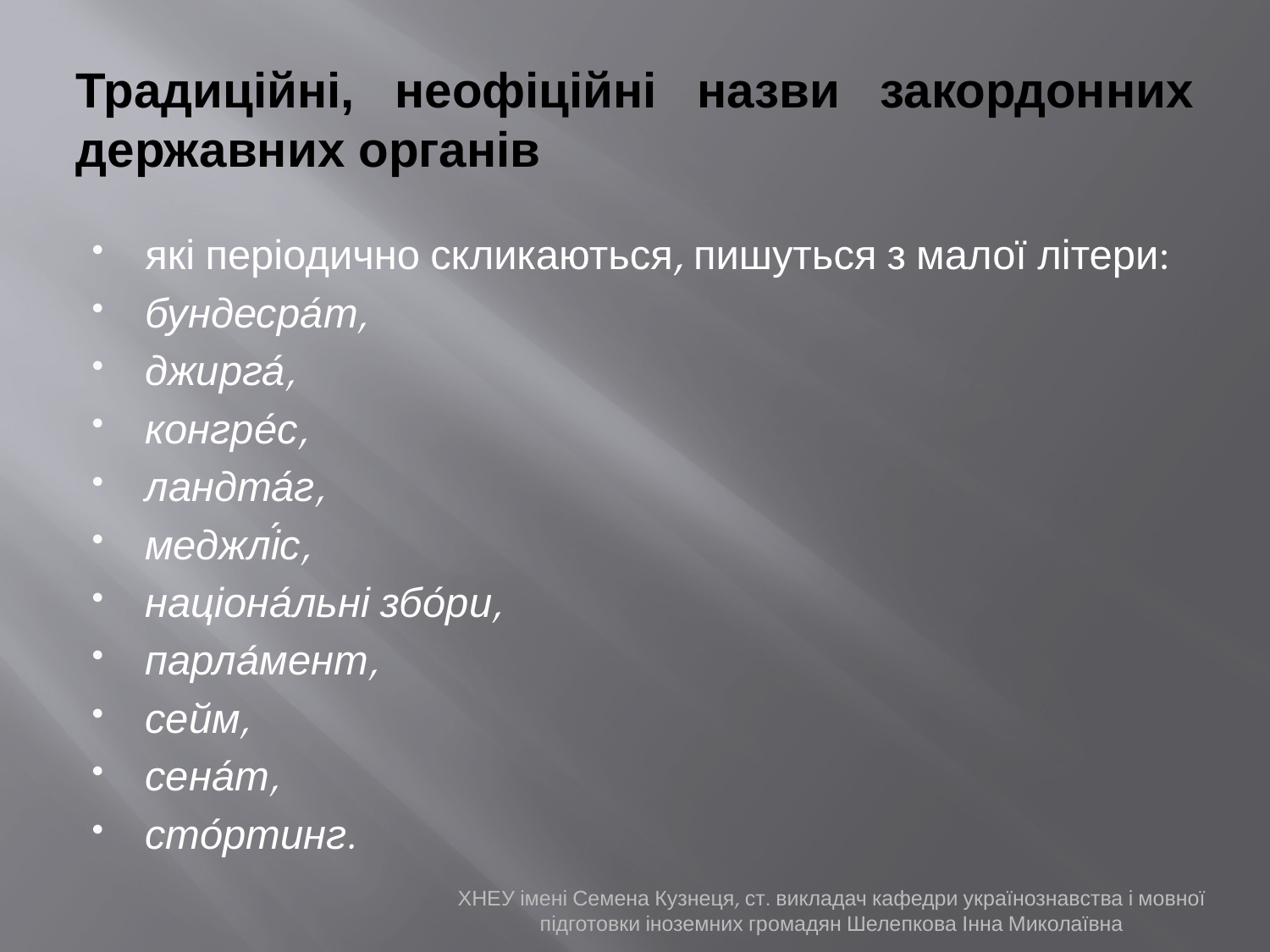

# Традиційні, неофіційні назви закордонних державних органів
які періодично скликаються, пишуться з малої літери:
бундесра́т,
джирга́,
конгре́с,
ландта́г,
меджлі́с,
націона́льні збо́ри,
парла́мент,
сейм,
сена́т,
сто́ртинг.
ХНЕУ імені Семена Кузнеця, ст. викладач кафедри українознавства і мовної підготовки іноземних громадян Шелепкова Інна Миколаївна